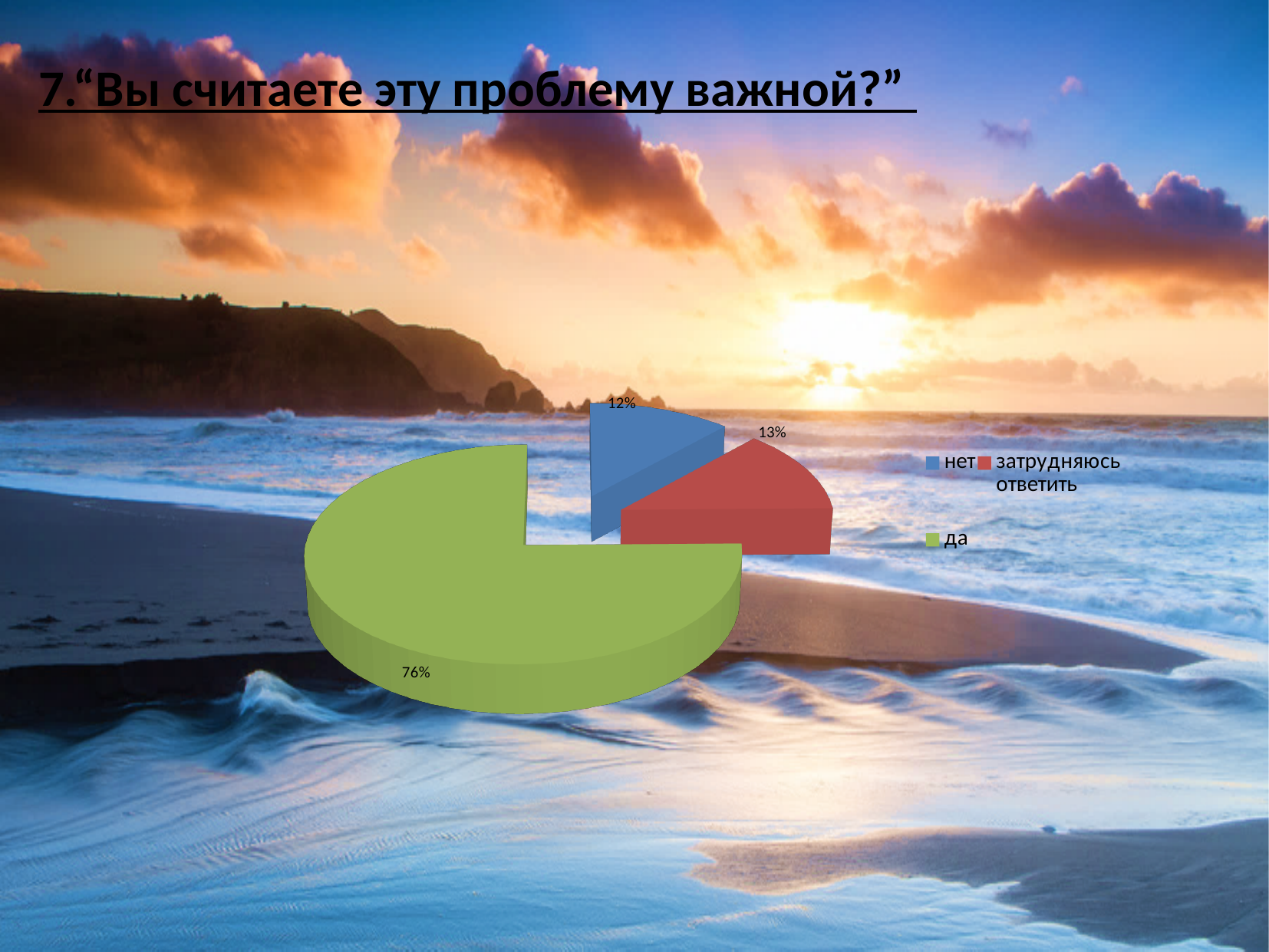

7.“Вы считаете эту проблему важной?”

[unsupported chart]